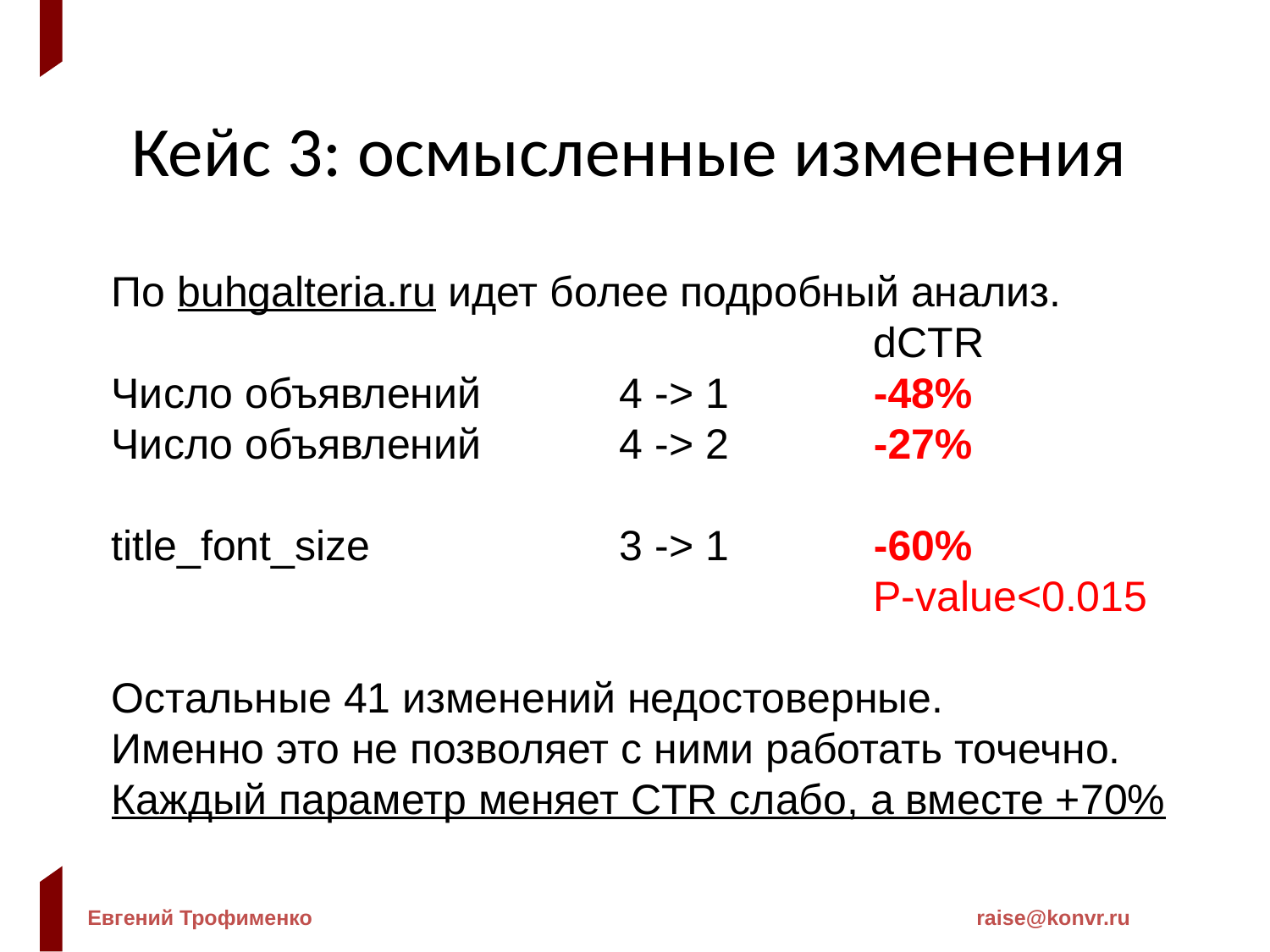

Кейс 3: осмысленные изменения
По buhgalteria.ru идет более подробный анализ.
						dCTR
Число объявлений		4 -> 1		-48%
Число объявлений		4 -> 2		-27%

title_font_size    		3 -> 1		-60%
						P-value<0.015

Остальные 41 изменений недостоверные.
Именно это не позволяет с ними работать точечно.
Каждый параметр меняет CTR слабо, а вместе +70%